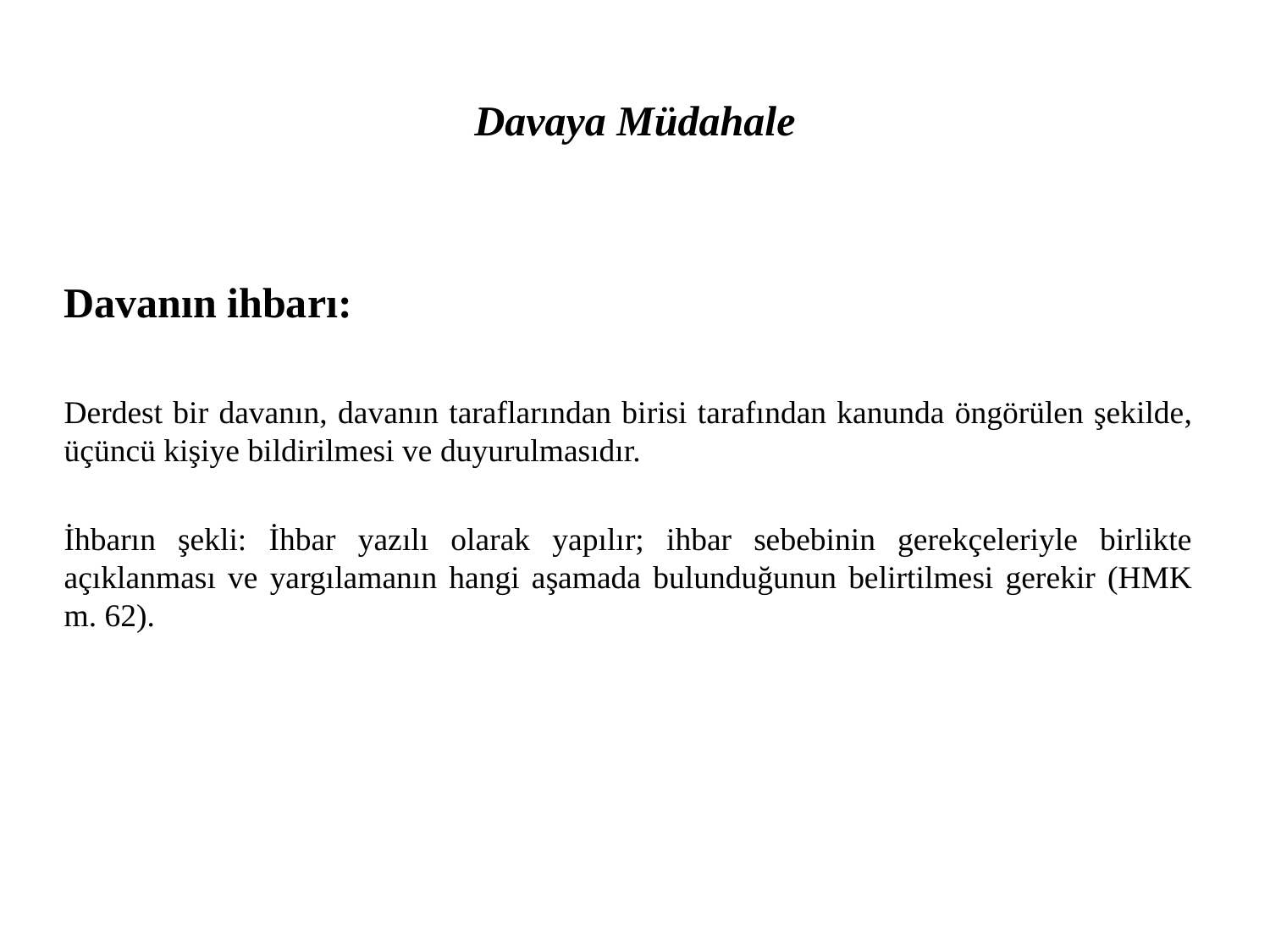

# Davaya Müdahale

Davanın ihbarı:

Derdest bir davanın, davanın taraflarından birisi tarafından kanunda öngörülen şekilde, üçüncü kişiye bildirilmesi ve duyurulmasıdır.

İhbarın şekli: İhbar yazılı olarak yapılır; ihbar sebebinin gerekçeleriyle birlikte açıklanması ve yargılamanın hangi aşamada bulunduğunun belirtilmesi gerekir (HMK m. 62).